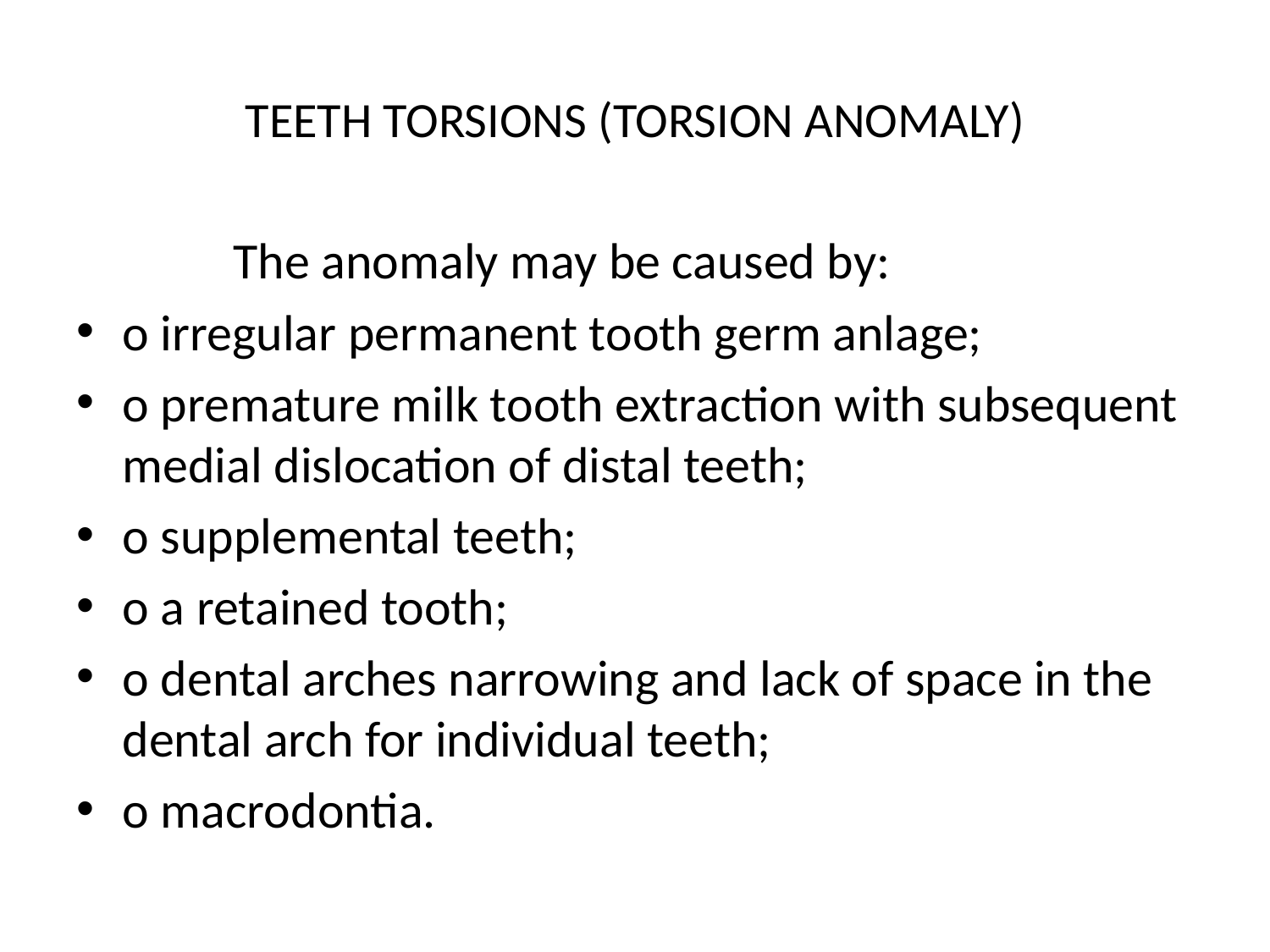

# TEETH TORSIONS (TORSION ANOMALY)
             The anomaly may be caused by:
o irregular permanent tooth germ anlage;
o premature milk tooth extraction with subsequent medial dislocation of distal teeth;
o supplemental teeth;
o a retained tooth;
o dental arches narrowing and lack of space in the dental arch for individual teeth;
o macrodontia.